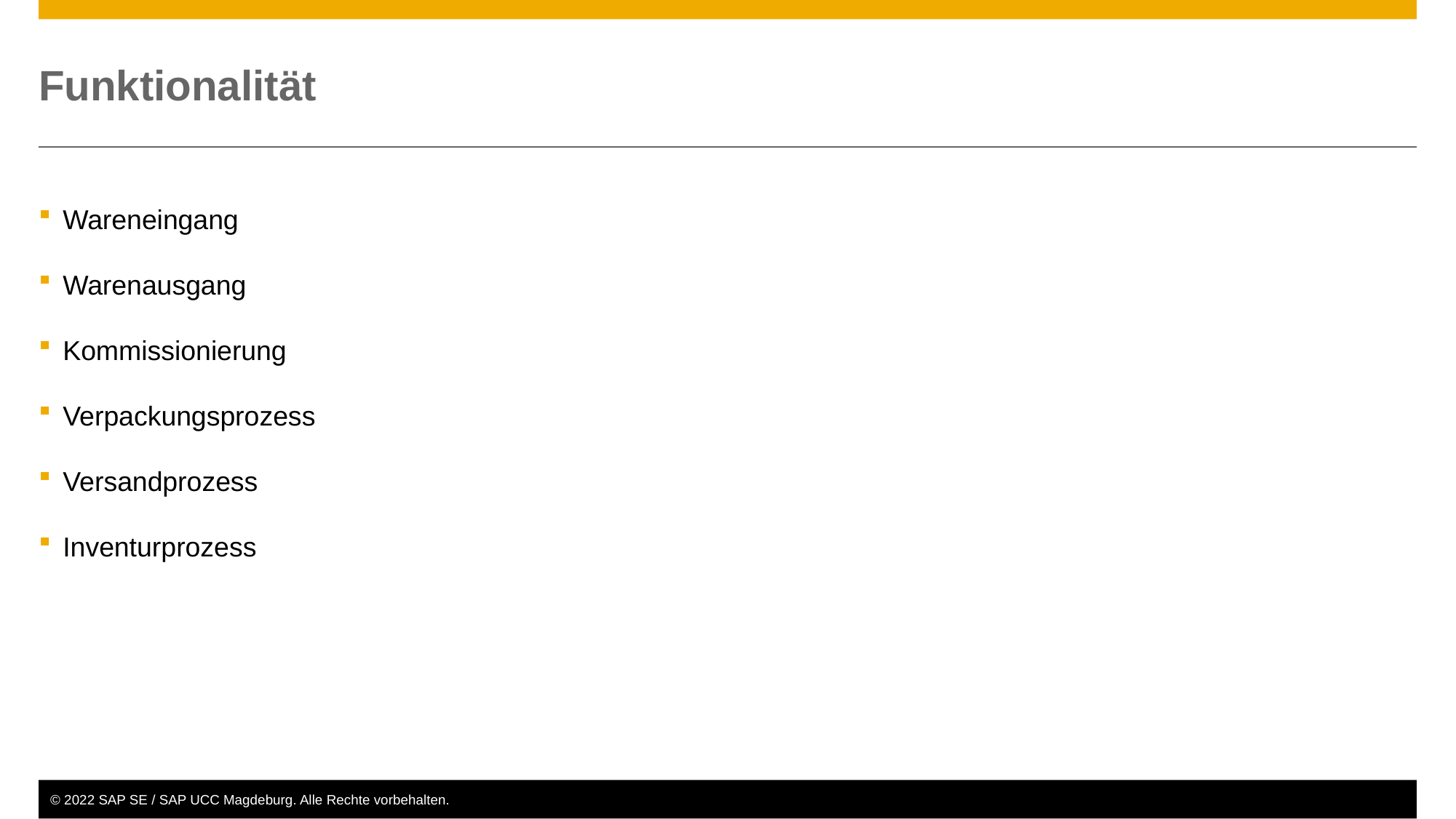

# Funktionalität
Wareneingang

Warenausgang

Kommissionierung

Verpackungsprozess

Versandprozess

Inventurprozess